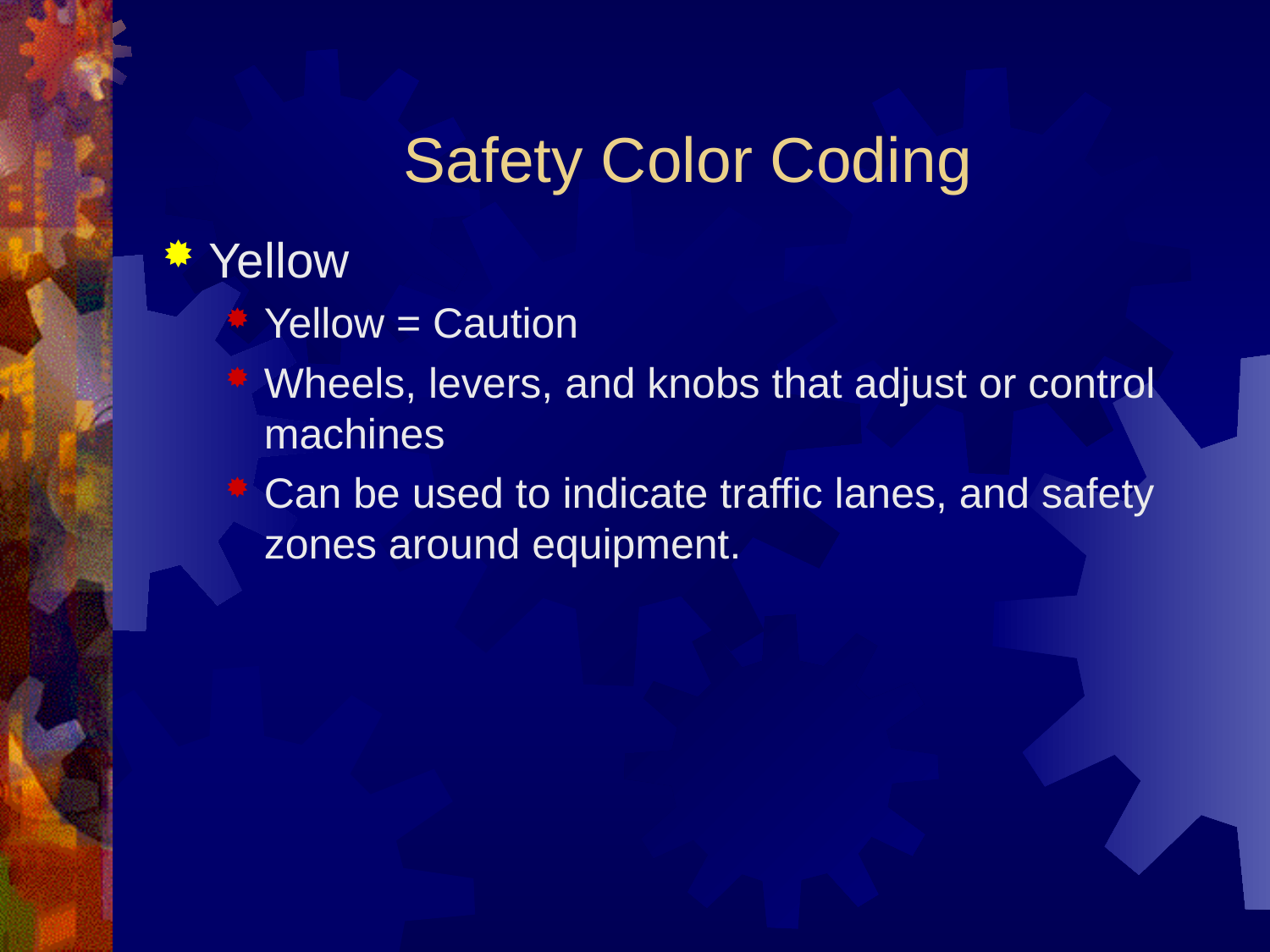

# Safety Color Coding
Yellow
Yellow = Caution
Wheels, levers, and knobs that adjust or control machines
Can be used to indicate traffic lanes, and safety zones around equipment.